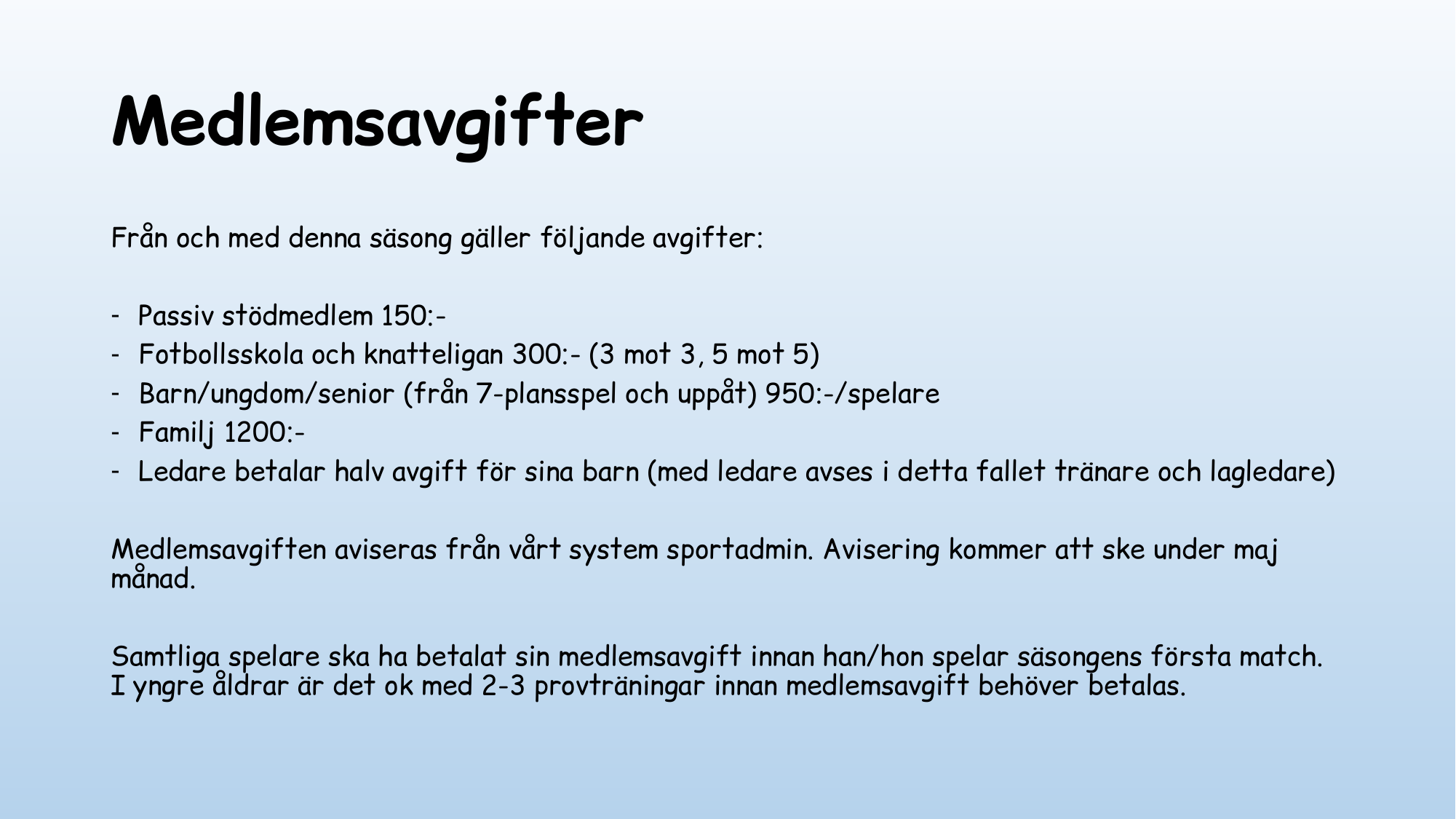

# Medlemsavgifter
Från och med denna säsong gäller följande avgifter:

Passiv stödmedlem 150:-
Fotbollsskola och knatteligan 300:- (3 mot 3, 5 mot 5)
Barn/ungdom/senior (från 7-plansspel och uppåt) 950:-/spelare
Familj 1200:-
Ledare betalar halv avgift för sina barn (med ledare avses i detta fallet tränare och lagledare)

Medlemsavgiften aviseras från vårt system sportadmin. Avisering kommer att ske under maj månad.

Samtliga spelare ska ha betalat sin medlemsavgift innan han/hon spelar säsongens första match. I yngre åldrar är det ok med 2-3 provträningar innan medlemsavgift behöver betalas.